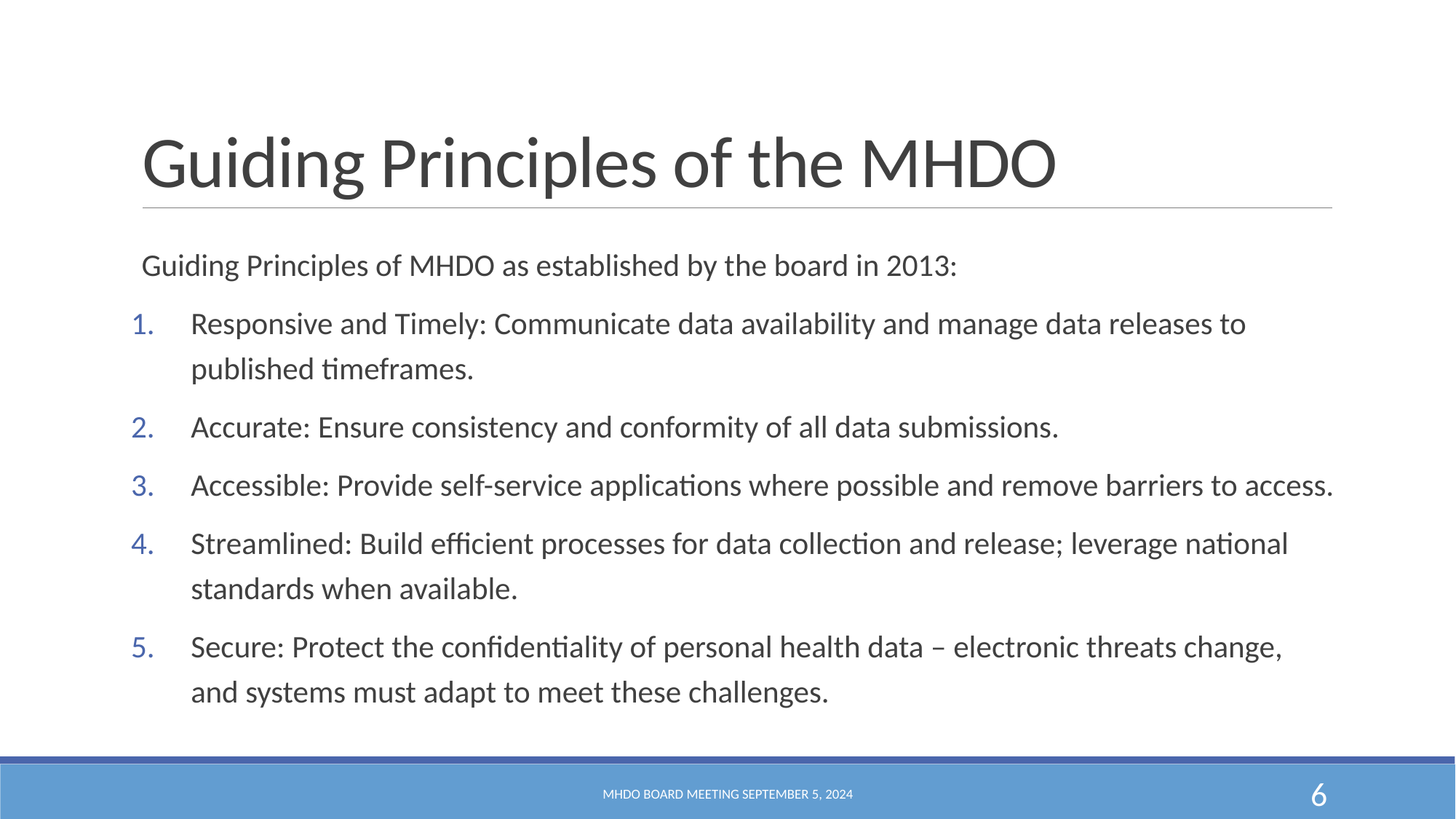

# Guiding Principles of the MHDO
Guiding Principles of MHDO as established by the board in 2013:
Responsive and Timely: Communicate data availability and manage data releases to published timeframes.
Accurate: Ensure consistency and conformity of all data submissions.
Accessible: Provide self-service applications where possible and remove barriers to access.
Streamlined: Build efficient processes for data collection and release; leverage national standards when available.
Secure: Protect the confidentiality of personal health data – electronic threats change, and systems must adapt to meet these challenges.
MHDO Board Meeting September 5, 2024
6